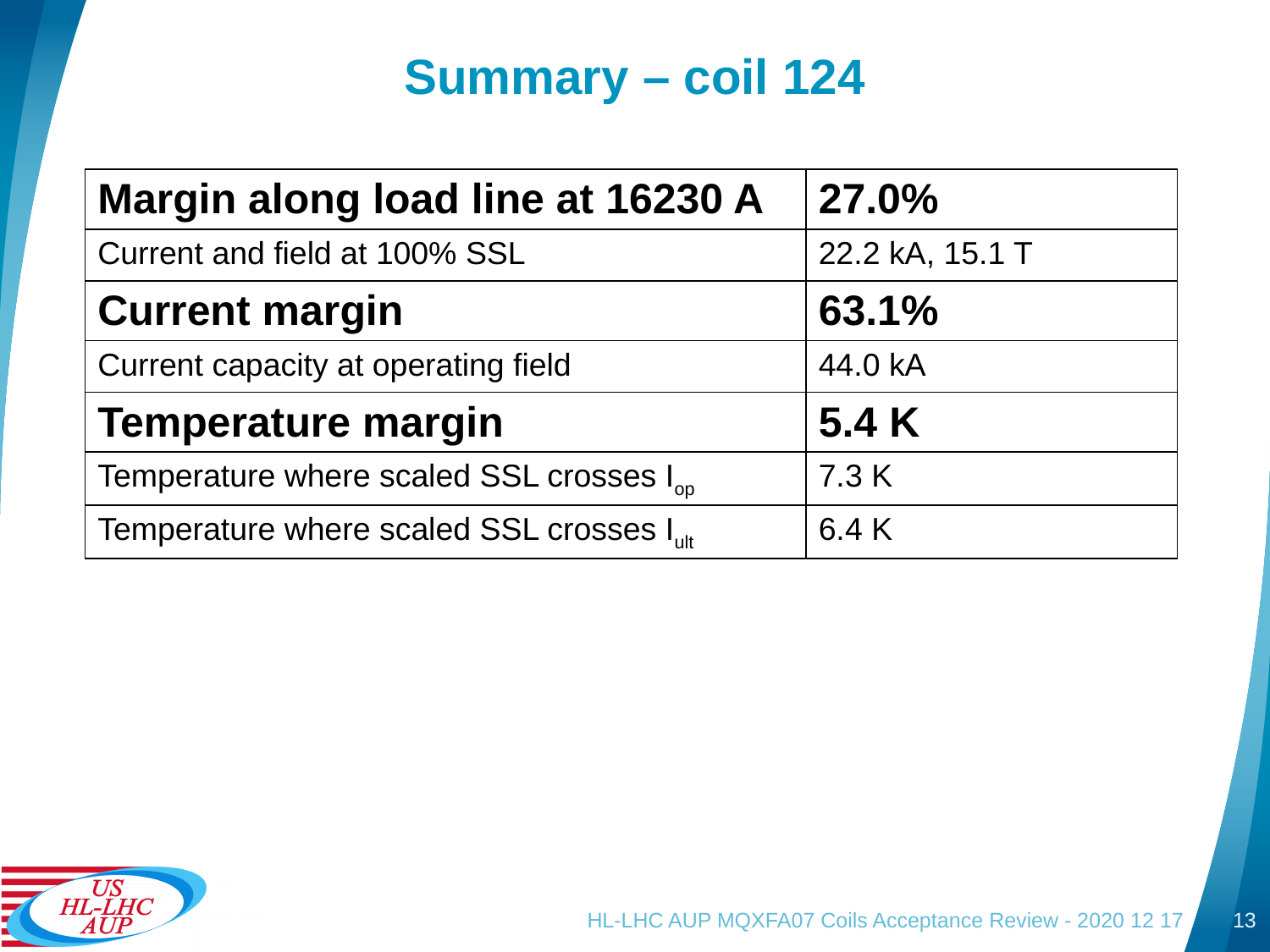

# Summary – coil 124
| Margin along load line at 16230 A | 27.0% |
| --- | --- |
| Current and field at 100% SSL | 22.2 kA, 15.1 T |
| Current margin | 63.1% |
| Current capacity at operating field | 44.0 kA |
| Temperature margin | 5.4 K |
| Temperature where scaled SSL crosses Iop | 7.3 K |
| Temperature where scaled SSL crosses Iult | 6.4 K |
HL-LHC AUP MQXFA07 Coils Acceptance Review - 2020 12 17
13